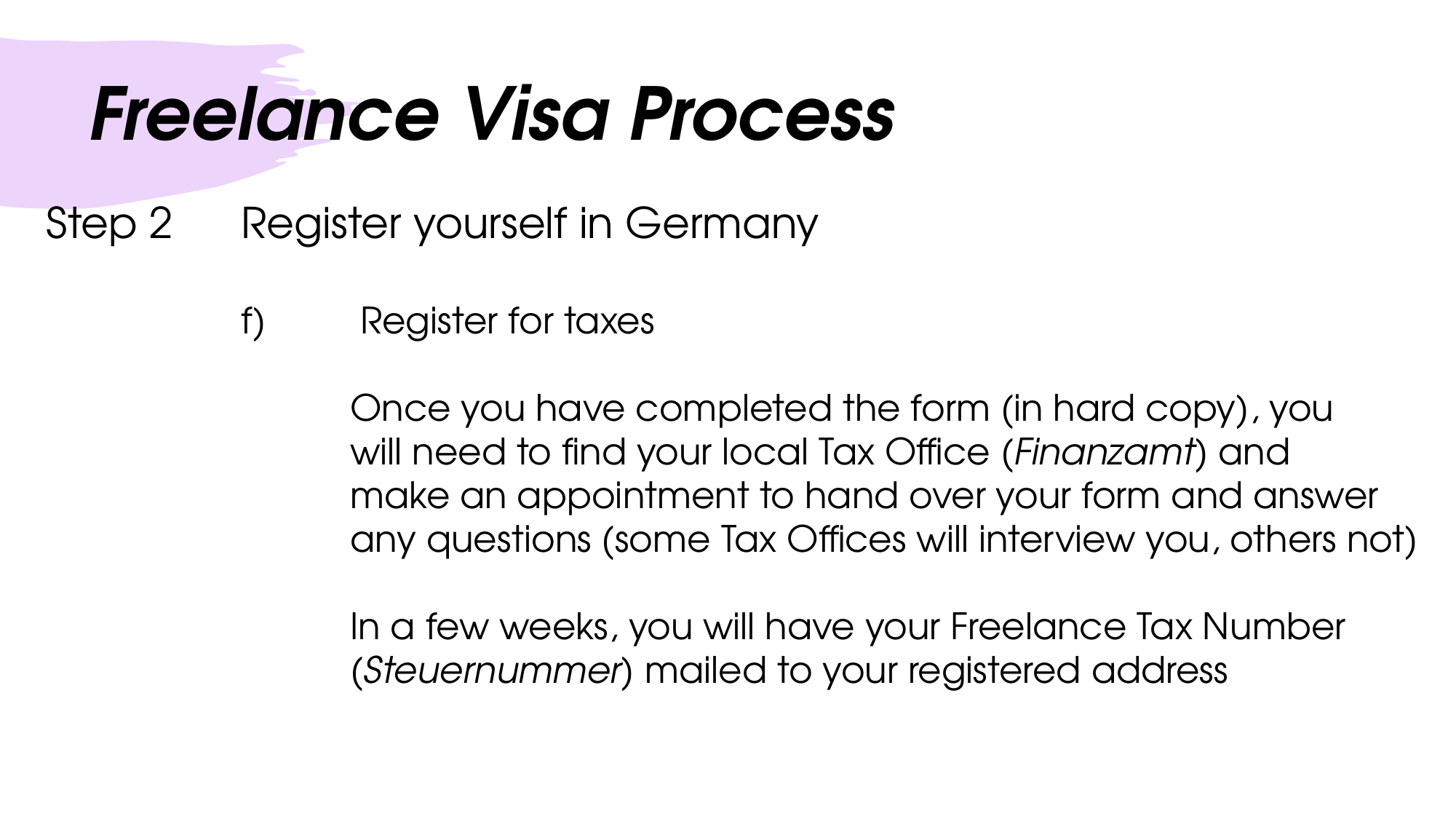

# Freelance Visa Process
  Step 2	Register yourself in Germany

		f)	 Register for taxes

			Once you have completed the form (in hard copy), you 				will need to find your local Tax Office (Finanzamt) and 					make an appointment to hand over your form and answer 				any questions (some Tax Offices will interview you, others not)

			In a few weeks, you will have your Freelance Tax Number 				(Steuernummer) mailed to your registered address